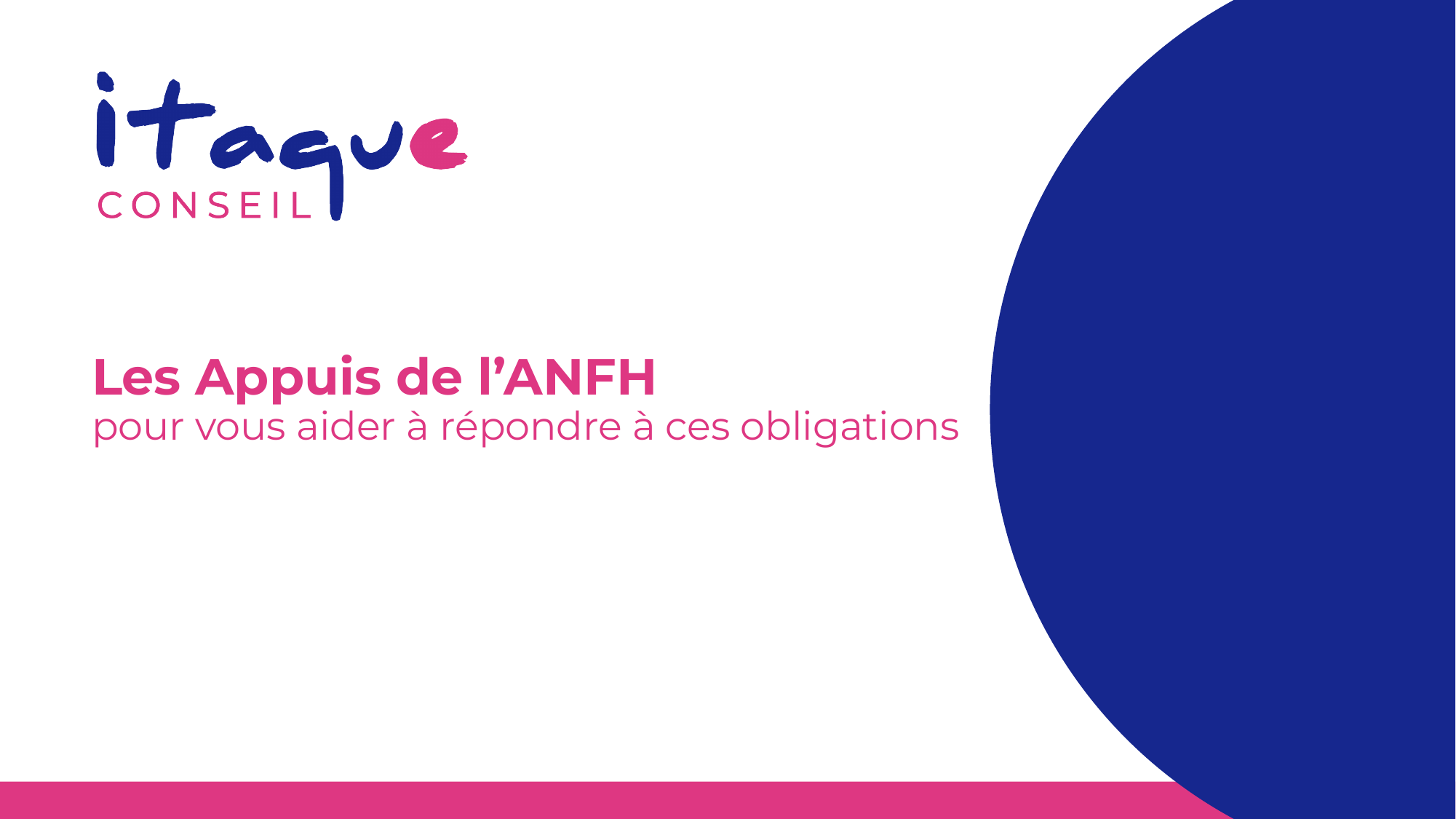

# Les Appuis de l’ANFH pour vous aider à répondre à ces obligations